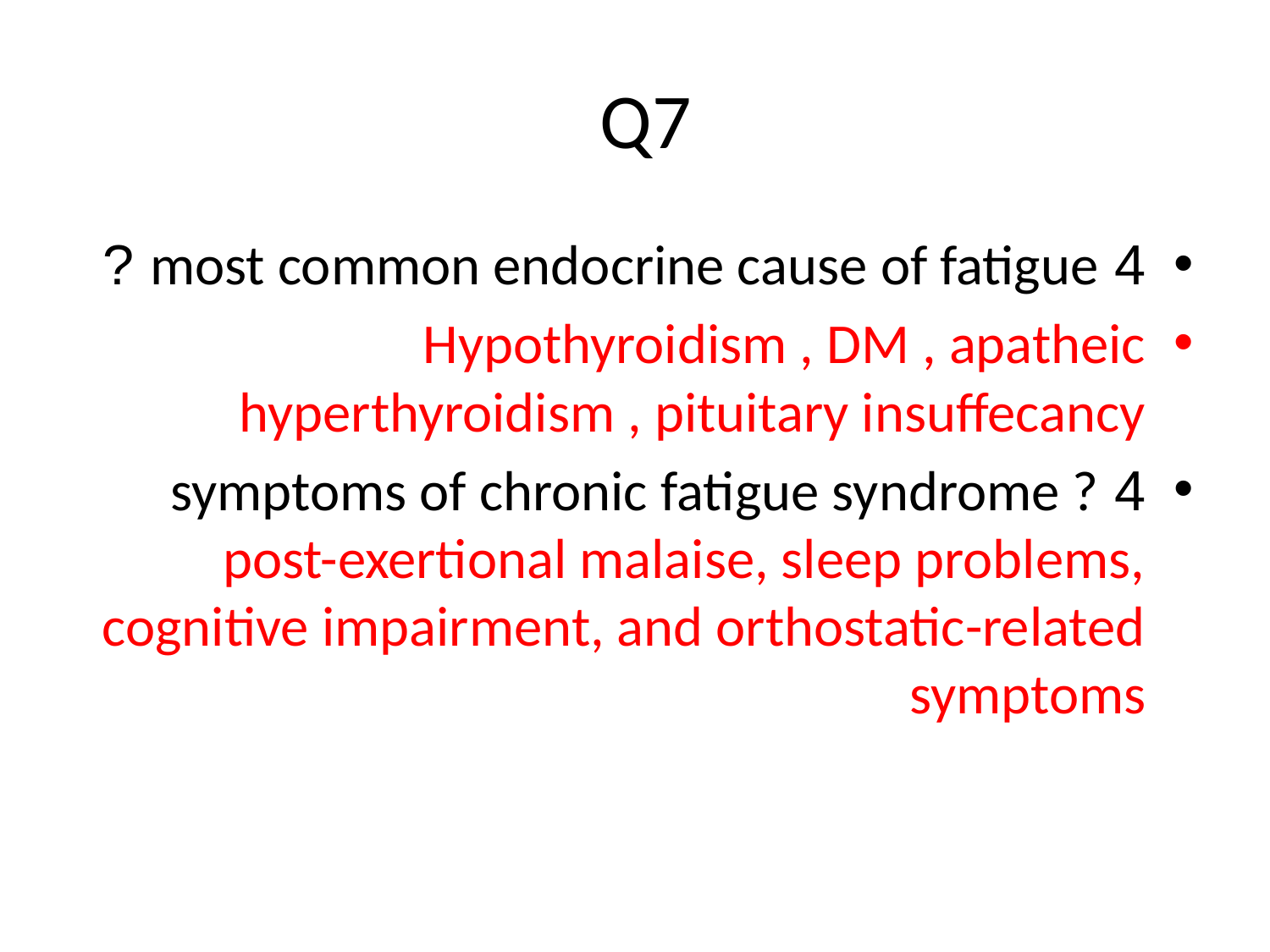

# Q7
4 most common endocrine cause of fatigue ?
Hypothyroidism , DM , apatheic hyperthyroidism , pituitary insuffecancy
4 symptoms of chronic fatigue syndrome ? post-exertional malaise, sleep problems, cognitive impairment, and orthostatic-related symptoms